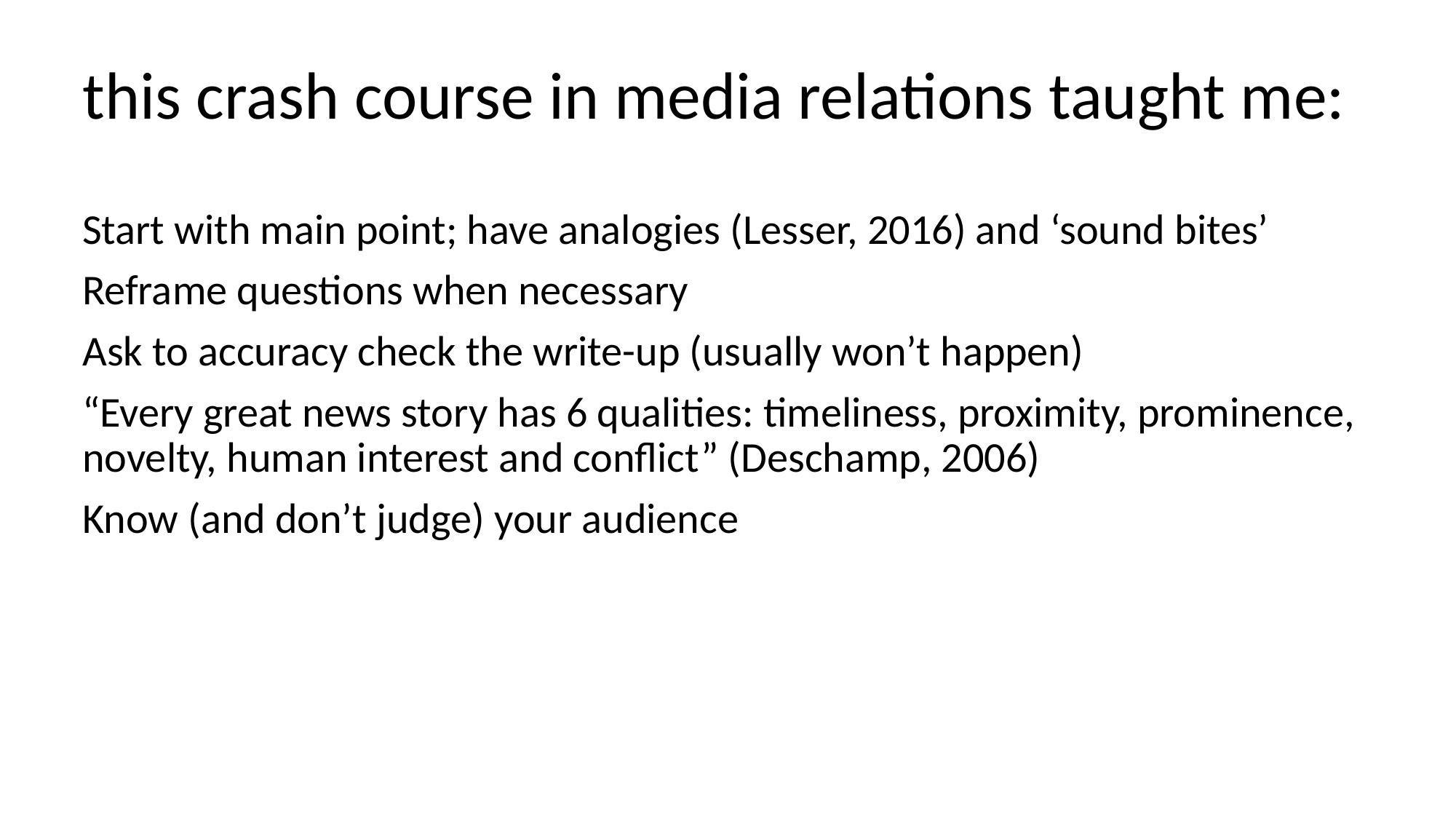

# this crash course in media relations taught me:
Start with main point; have analogies (Lesser, 2016) and ‘sound bites’
Reframe questions when necessary
Ask to accuracy check the write-up (usually won’t happen)
“Every great news story has 6 qualities: timeliness, proximity, prominence, novelty, human interest and conflict” (Deschamp, 2006)
Know (and don’t judge) your audience